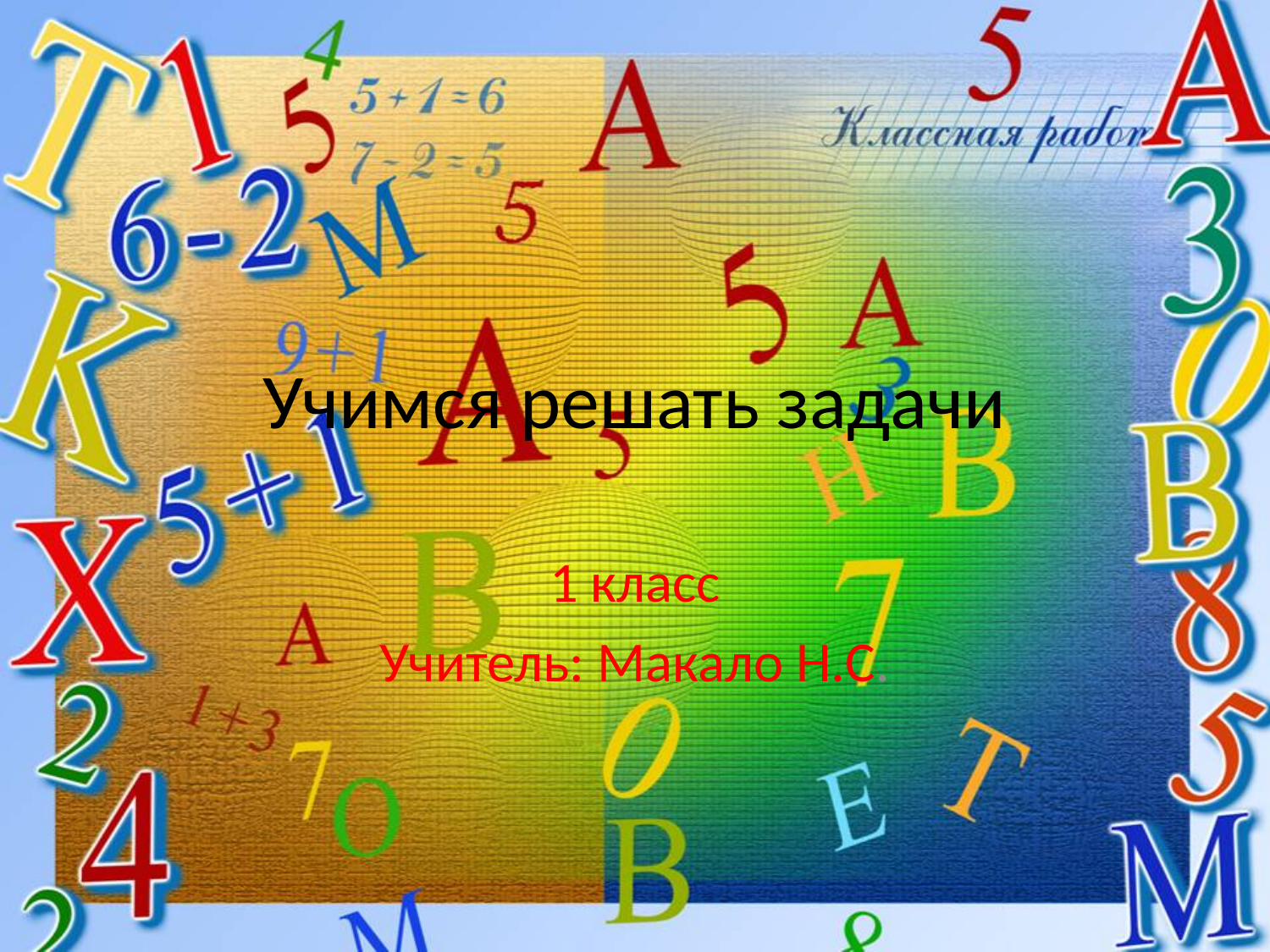

# Учимся решать задачи
1 класс
Учитель: Макало Н.С.